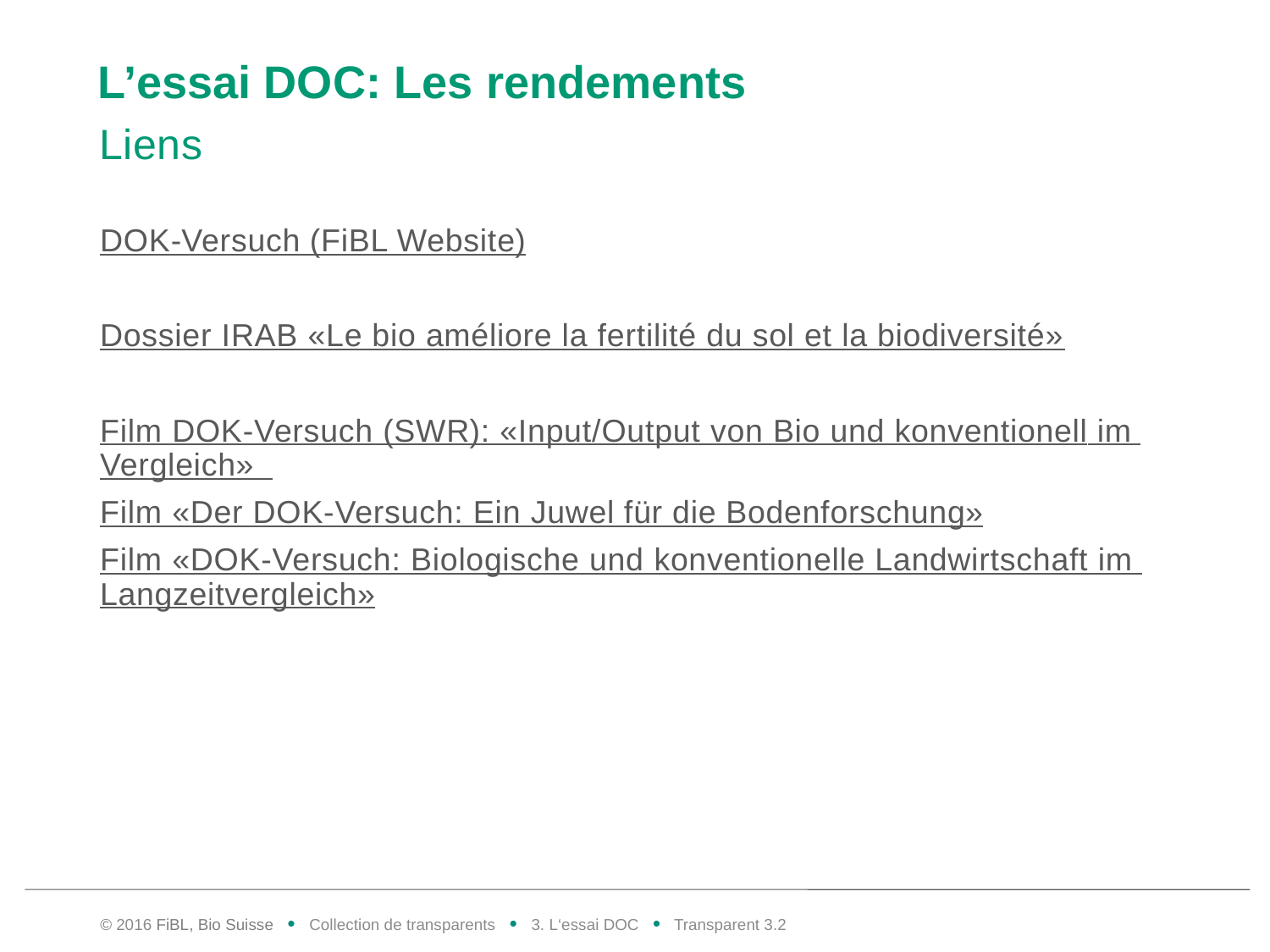

# L’essai DOC: Les rendements
Liens
DOK-Versuch (FiBL Website)

Dossier IRAB «Le bio améliore la fertilité du sol et la biodiversité»

Film DOK-Versuch (SWR): «Input/Output von Bio und konventionell im Vergleich»
Film «Der DOK-Versuch: Ein Juwel für die Bodenforschung»
Film «DOK-Versuch: Biologische und konventionelle Landwirtschaft im Langzeitvergleich»

© 2016 FiBL, Bio Suisse   •   Collection de transparents   •   3. L‘essai DOC   •   Transparent 3.2